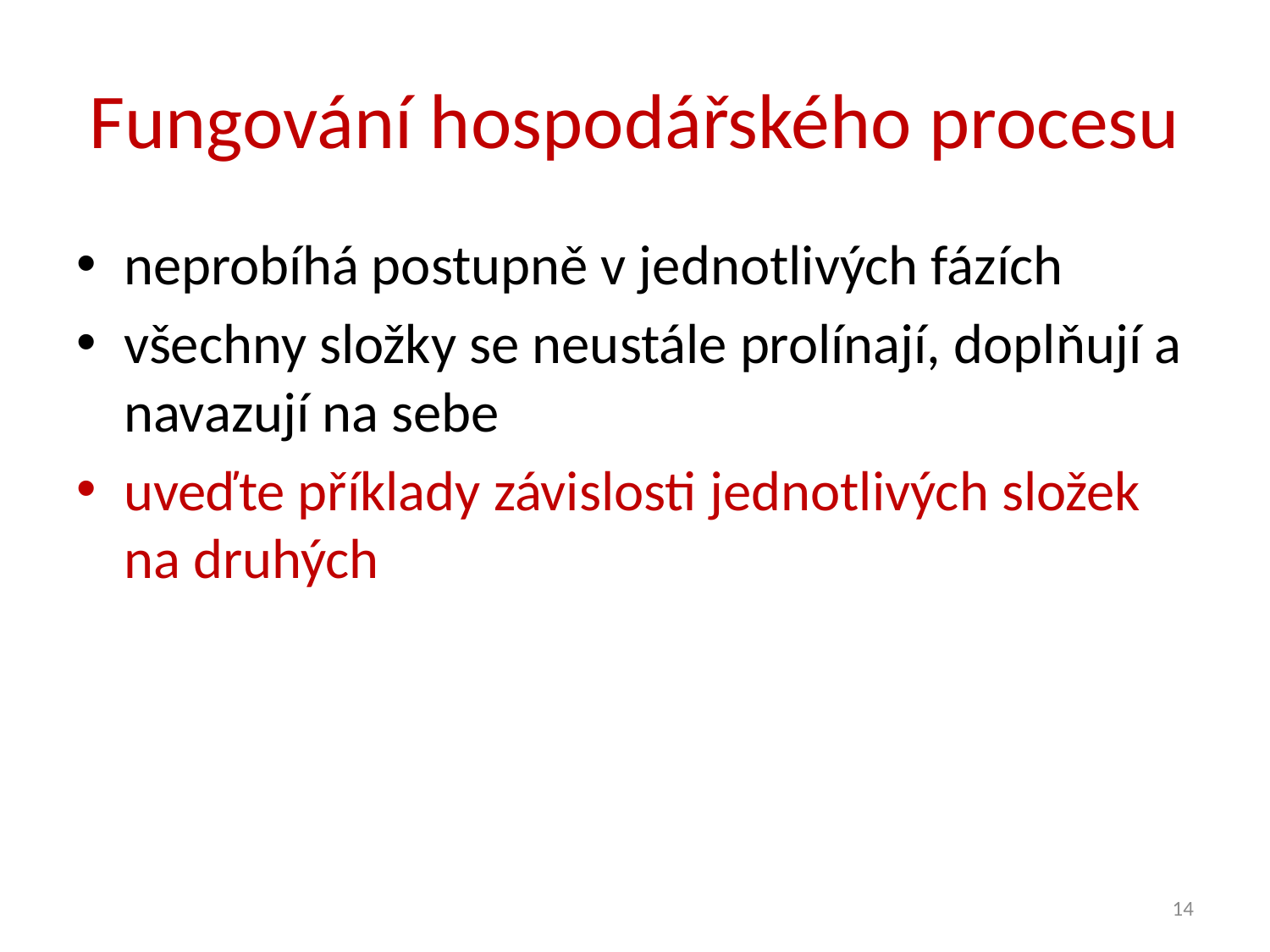

# Fungování hospodářského procesu
neprobíhá postupně v jednotlivých fázích
všechny složky se neustále prolínají, doplňují a navazují na sebe
uveďte příklady závislosti jednotlivých složek na druhých
14